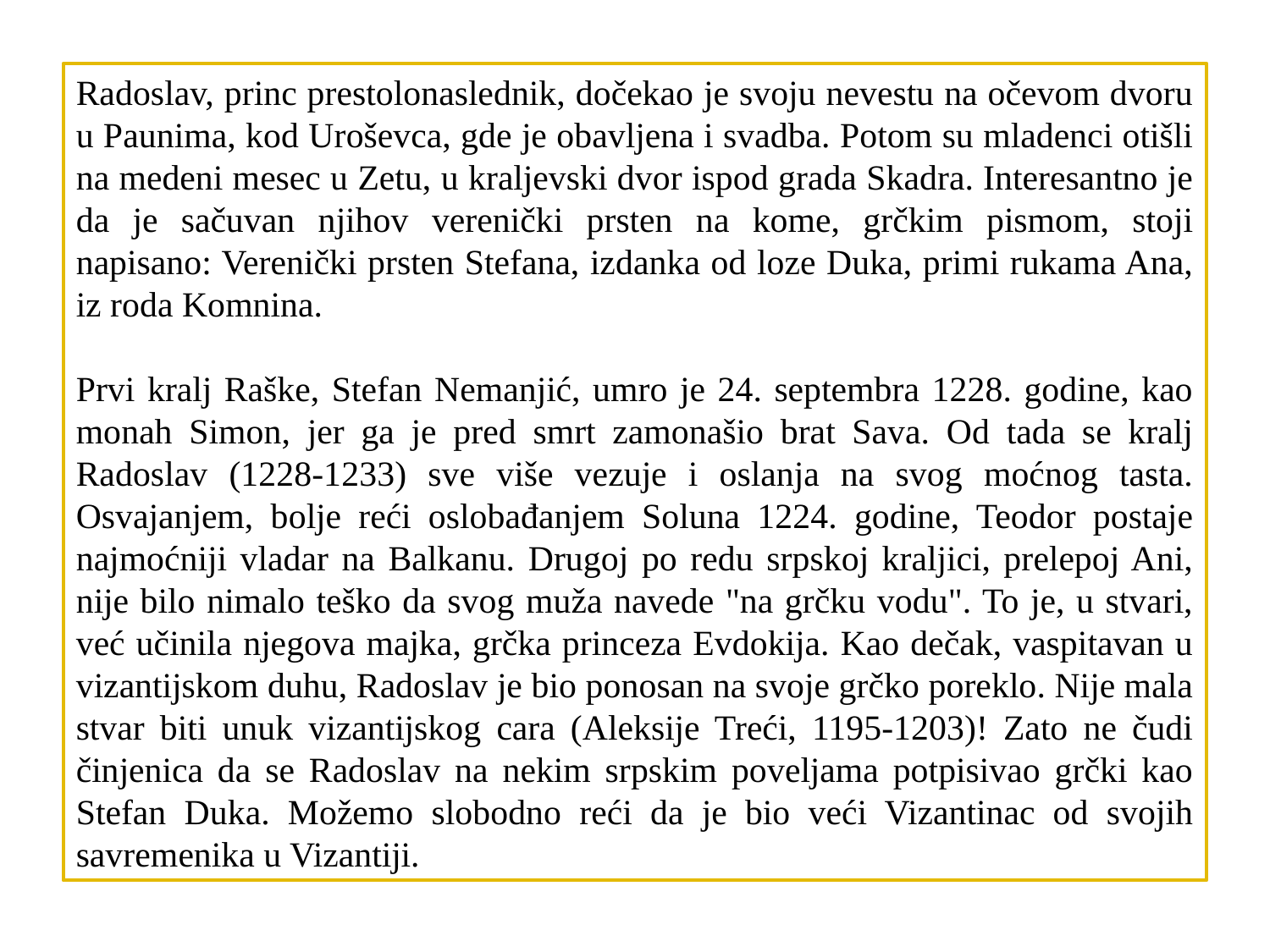

Radoslav, princ prestolonaslednik, dočekao je svoju nevestu na očevom dvoru u Paunima, kod Uroševca, gde je obavljena i svadba. Potom su mladenci otišli na medeni mesec u Zetu, u kraljevski dvor ispod grada Skadra. Interesantno je da je sačuvan njihov verenički prsten na kome, grčkim pismom, stoji napisano: Verenički prsten Stefana, izdanka od loze Duka, primi rukama Ana, iz roda Komnina.

Prvi kralj Raške, Stefan Nemanjić, umro je 24. septembra 1228. godine, kao monah Simon, jer ga je pred smrt zamonašio brat Sava. Od tada se kralj Radoslav (1228-1233) sve više vezuje i oslanja na svog moćnog tasta. Osvajanjem, bolje reći oslobađanjem Soluna 1224. godine, Teodor postaje najmoćniji vladar na Balkanu. Drugoj po redu srpskoj kraljici, prelepoj Ani, nije bilo nimalo teško da svog muža navede "na grčku vodu". To je, u stvari, već učinila njegova majka, grčka princeza Evdokija. Kao dečak, vaspitavan u vizantijskom duhu, Radoslav je bio ponosan na svoje grčko poreklo. Nije mala stvar biti unuk vizantijskog cara (Aleksije Treći, 1195-1203)! Zato ne čudi činjenica da se Radoslav na nekim srpskim poveljama potpisivao grčki kao Stefan Duka. Možemo slobodno reći da je bio veći Vizantinac od svojih savremenika u Vizantiji.